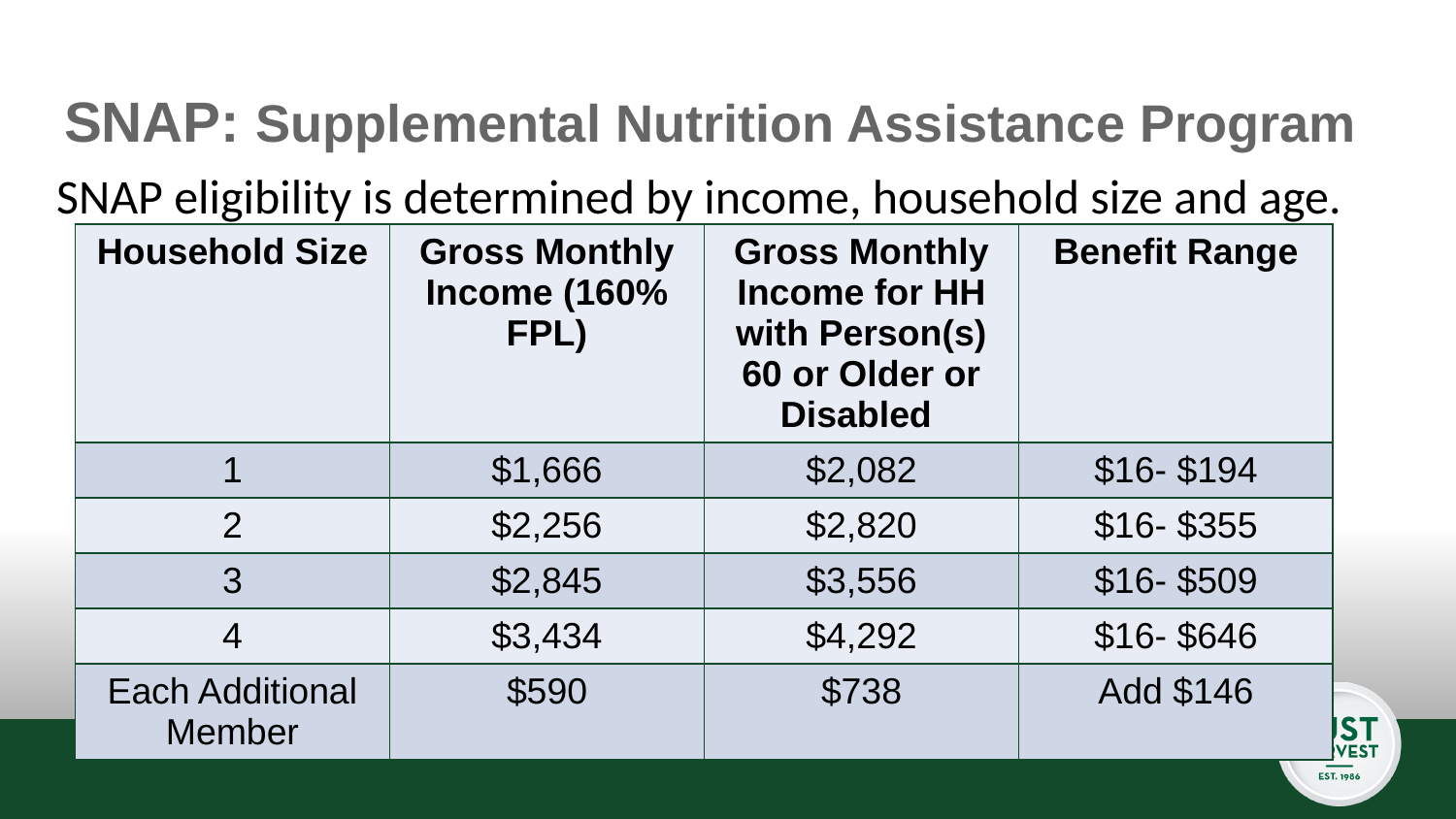

# SNAP: Supplemental Nutrition Assistance Program
SNAP eligibility is determined by income, household size and age.
| Household Size | Gross Monthly Income (160% FPL) | Gross Monthly Income for HH with Person(s) 60 or Older or Disabled | Benefit Range |
| --- | --- | --- | --- |
| 1 | $1,666 | $2,082 | $16- $194 |
| 2 | $2,256 | $2,820 | $16- $355 |
| 3 | $2,845 | $3,556 | $16- $509 |
| 4 | $3,434 | $4,292 | $16- $646 |
| Each Additional Member | $590 | $738 | Add $146 |